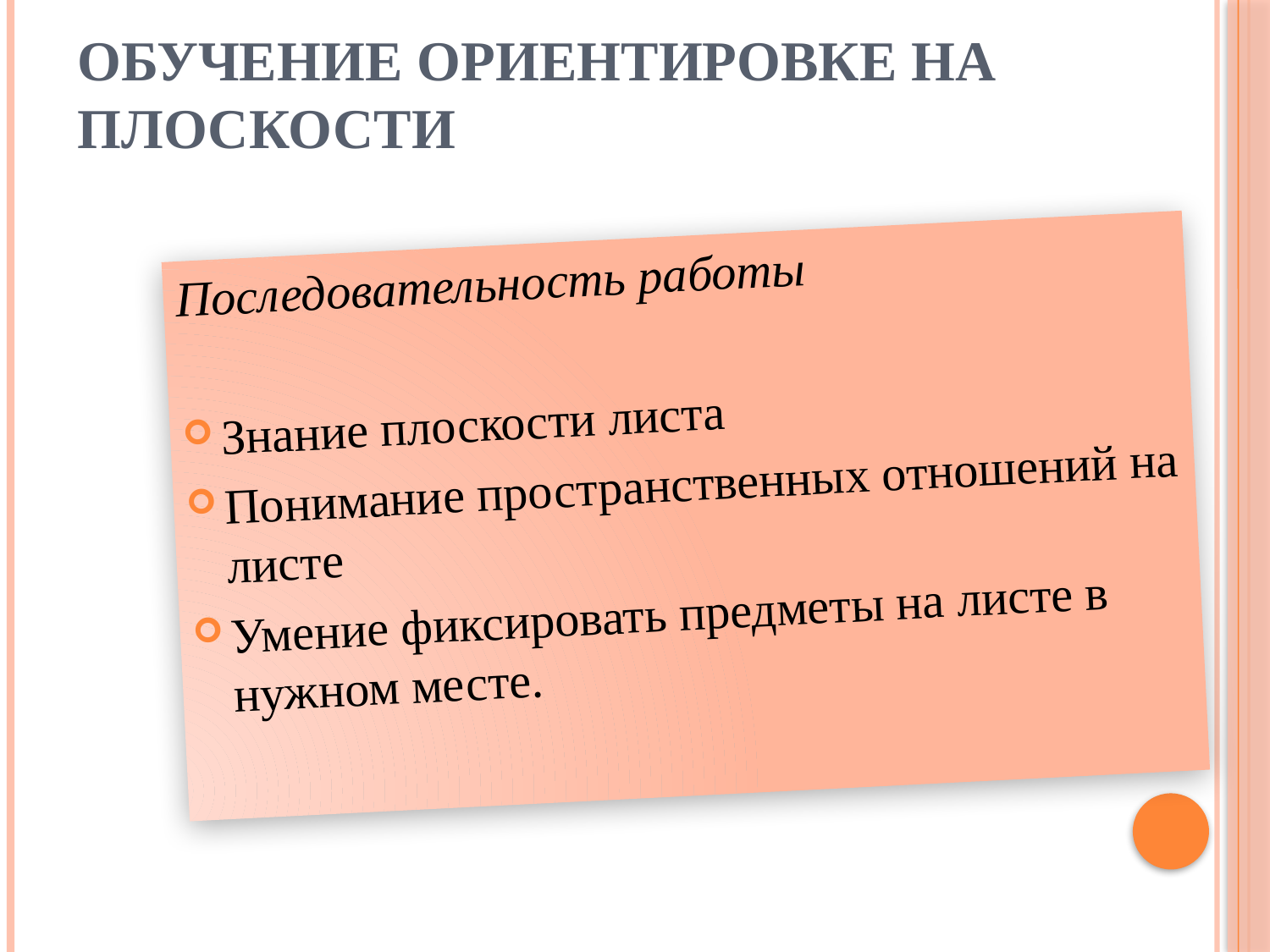

# Обучение ориентировке на плоскости
Последовательность работы

Знание плоскости листа
Понимание пространственных отношений на листе
Умение фиксировать предметы на листе в нужном месте.